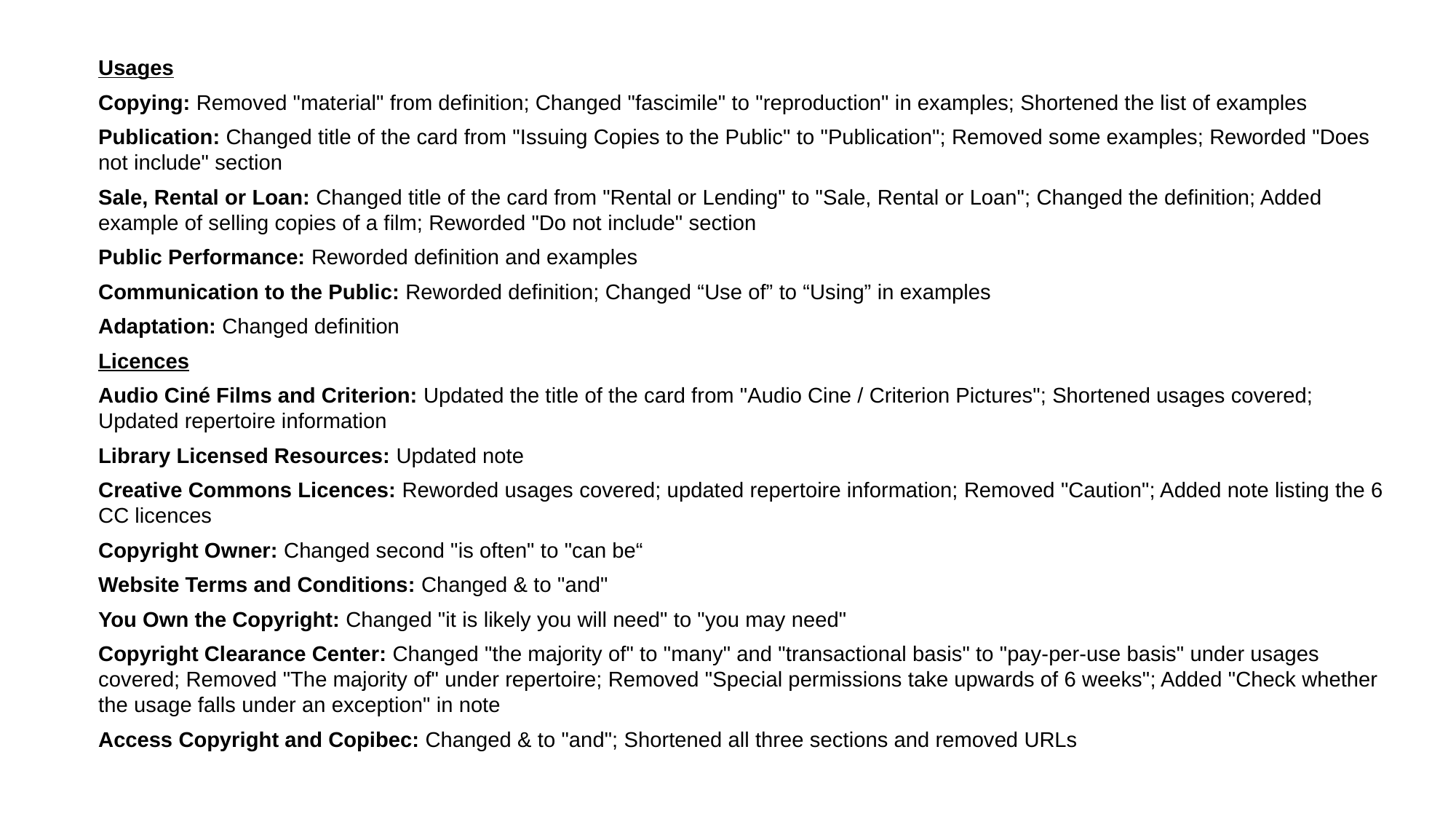

Usages
Copying: Removed "material" from definition; Changed "fascimile" to "reproduction" in examples; Shortened the list of examples
Publication: Changed title of the card from "Issuing Copies to the Public" to "Publication"; Removed some examples; Reworded "Does not include" section
Sale, Rental or Loan: Changed title of the card from "Rental or Lending" to "Sale, Rental or Loan"; Changed the definition; Added example of selling copies of a film; Reworded "Do not include" section
Public Performance: Reworded definition and examples
Communication to the Public: Reworded definition; Changed “Use of” to “Using” in examples
Adaptation: Changed definition
Licences
Audio Ciné Films and Criterion: Updated the title of the card from "Audio Cine / Criterion Pictures"; Shortened usages covered; Updated repertoire information
Library Licensed Resources: Updated note
Creative Commons Licences: Reworded usages covered; updated repertoire information; Removed "Caution"; Added note listing the 6 CC licences
Copyright Owner: Changed second "is often" to "can be“
Website Terms and Conditions: Changed & to "and"
You Own the Copyright: Changed "it is likely you will need" to "you may need"
Copyright Clearance Center: Changed "the majority of" to "many" and "transactional basis" to "pay-per-use basis" under usages covered; Removed "The majority of" under repertoire; Removed "Special permissions take upwards of 6 weeks"; Added "Check whether the usage falls under an exception" in note
Access Copyright and Copibec: Changed & to "and"; Shortened all three sections and removed URLs